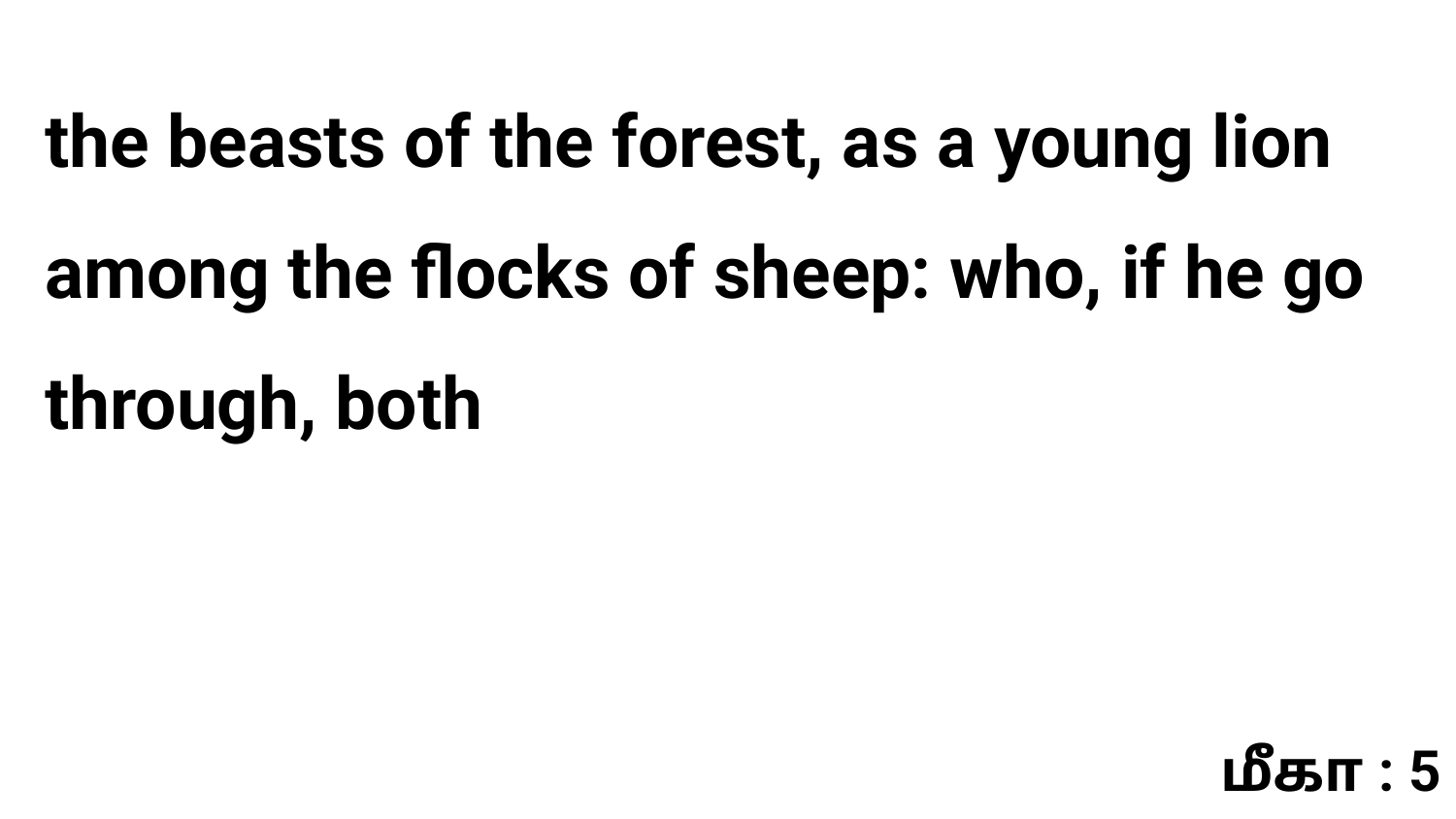

the beasts of the forest, as a young lion among the flocks of sheep: who, if he go through, both
மீகா : 5